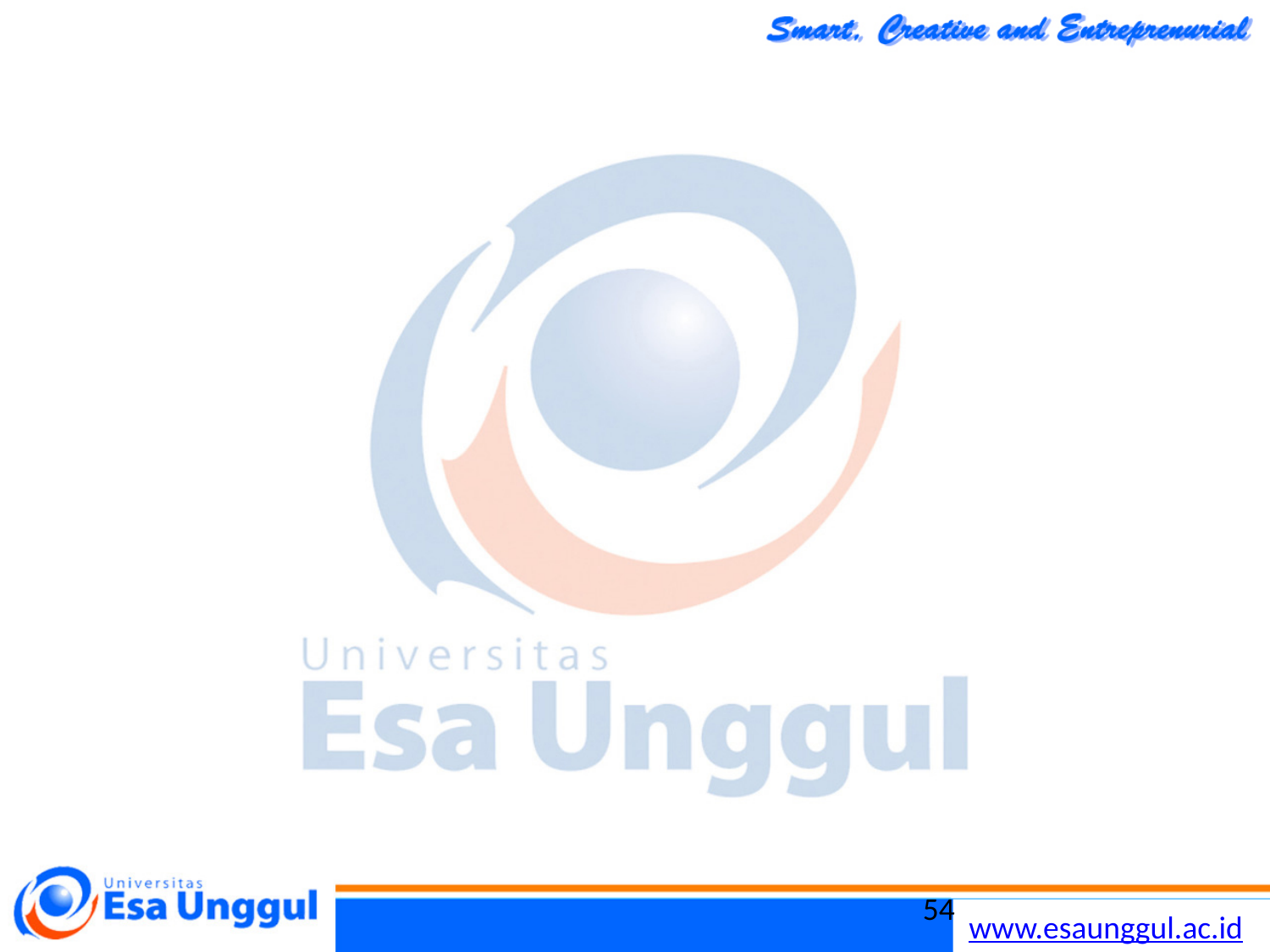

#
Kita mungkin tergiur untuk mudahnya mengambil kegiatan dengan biaya crash terendah per periode pada setiap jalur. Jika kita melakukan hal ini, kita akan memilih kegiatan C dari jalur pertama, dan kegiatan D dari jalur kedua. Biaya crash total menjadi $2.000 (= $1.000 + $1.000).
54